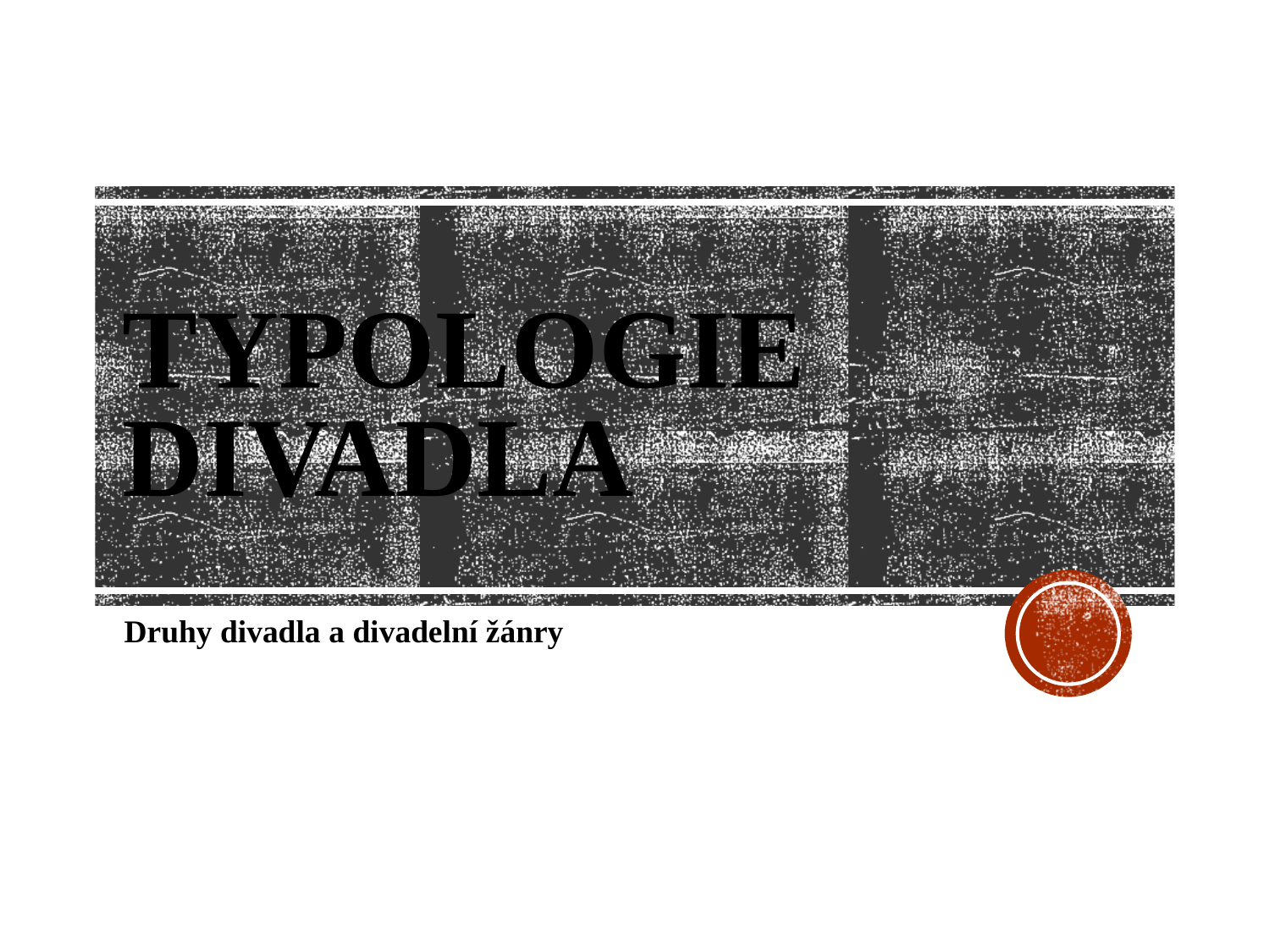

# TYPOLOGIE DIVADLA
Druhy divadla a divadelní žánry